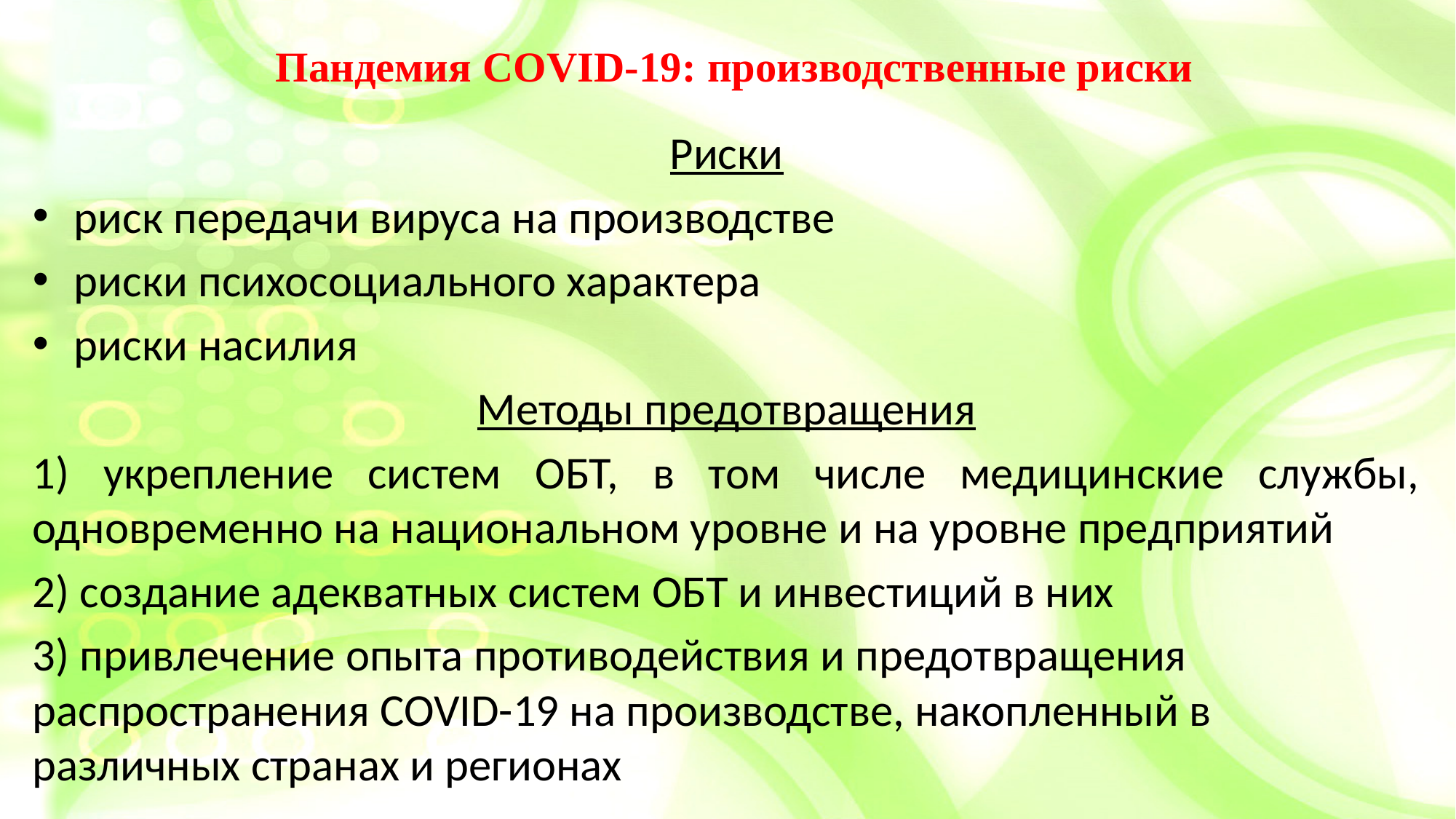

# Пандемия COVID-19: производственные риски
Риски
риск передачи вируса на производстве
риски психосоциального характера
риски насилия
Методы предотвращения
1) укрепление систем ОБТ, в том числе медицинские службы, одновременно на национальном уровне и на уровне предприятий
2) создание адекватных систем ОБТ и инвестиций в них
3) привлечение опыта противодействия и предотвращения распространения COVID-19 на производстве, накопленный в различных странах и регионах